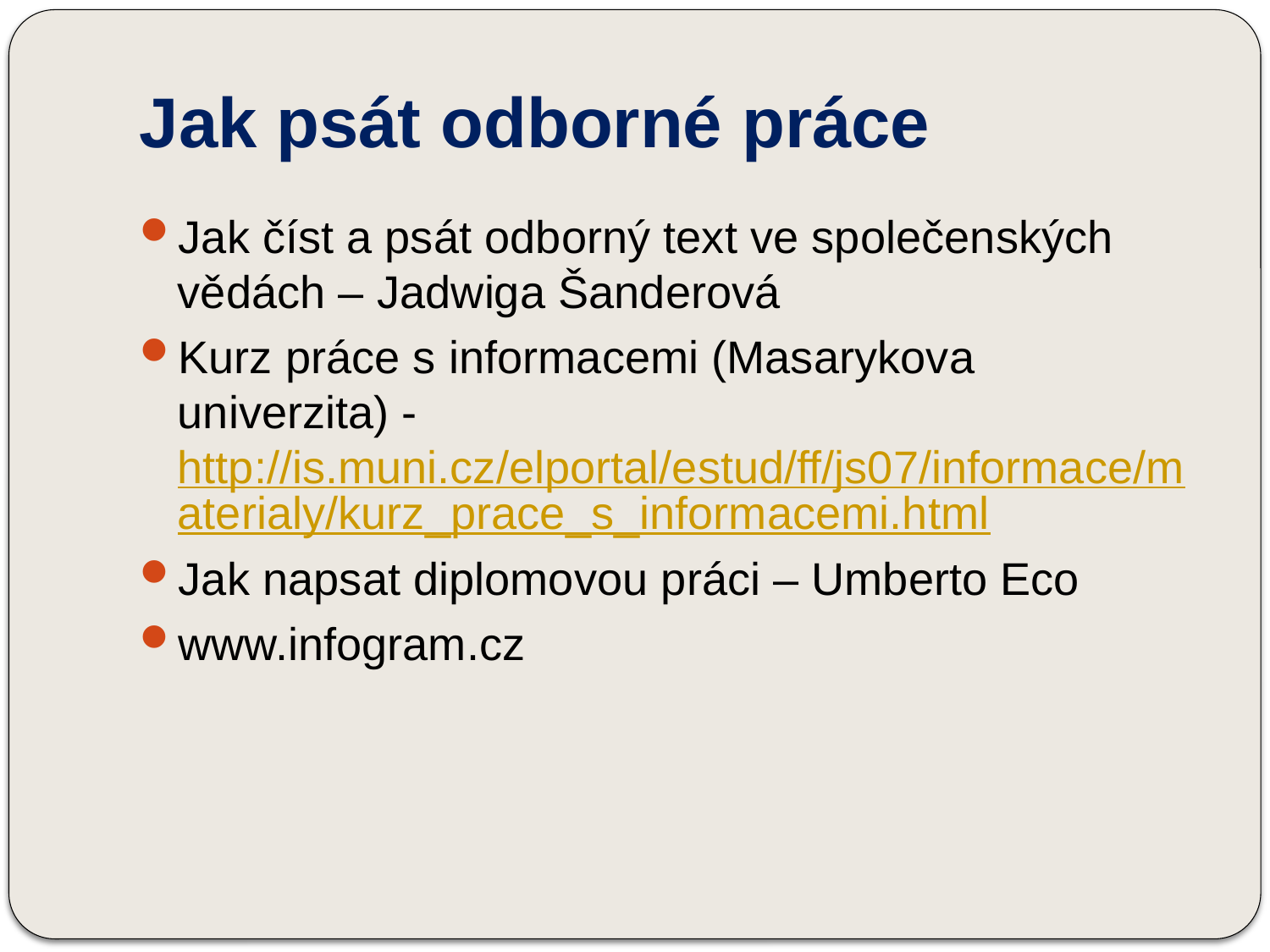

# Jak psát odborné práce
Jak číst a psát odborný text ve společenských vědách – Jadwiga Šanderová
Kurz práce s informacemi (Masarykova univerzita) - http://is.muni.cz/elportal/estud/ff/js07/informace/materialy/kurz_prace_s_informacemi.html
Jak napsat diplomovou práci – Umberto Eco
www.infogram.cz